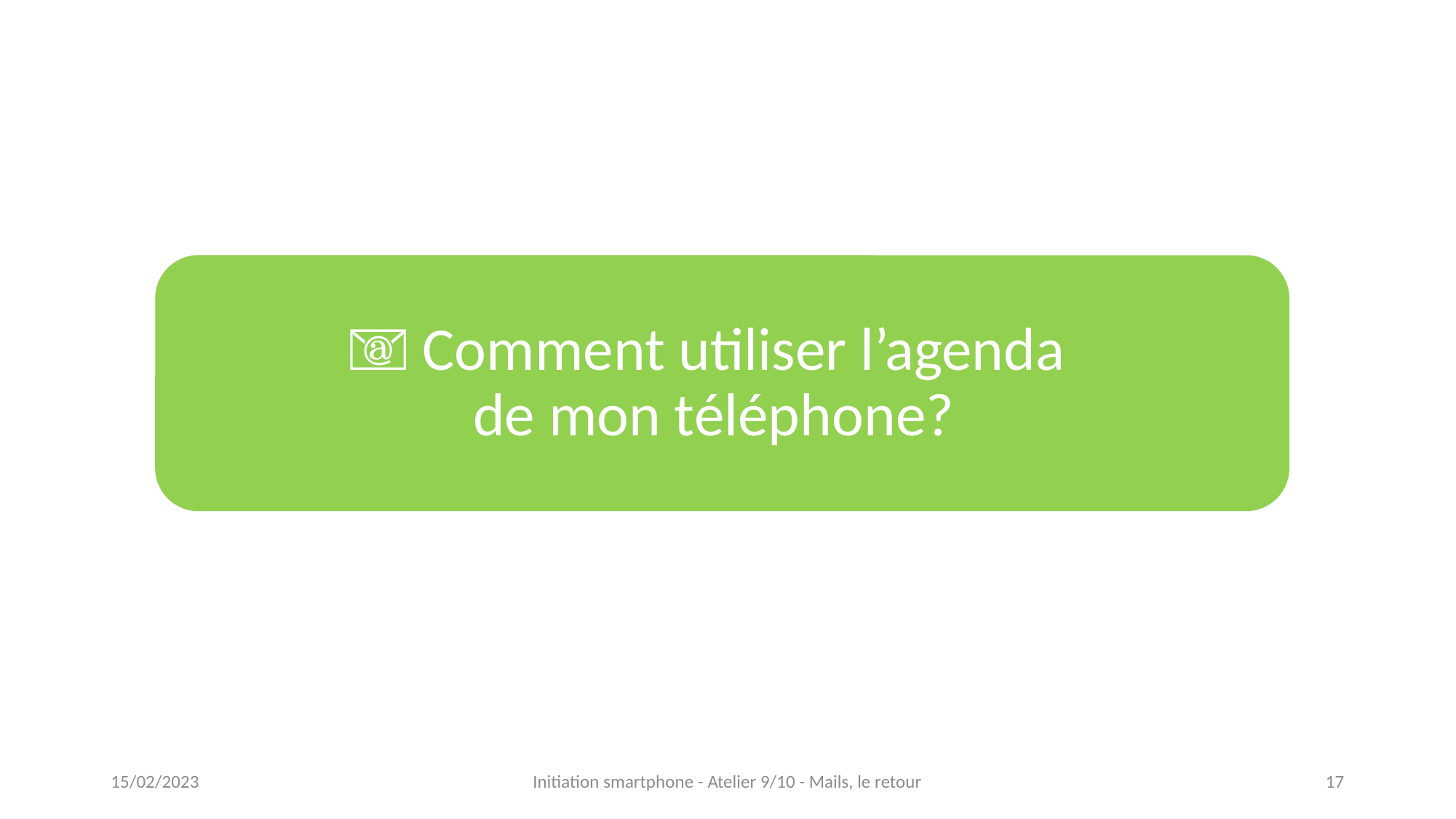

# 📧 Comment utiliser l’agenda de mon téléphone?

15/02/2023
Initiation smartphone - Atelier 9/10 - Mails, le retour
17